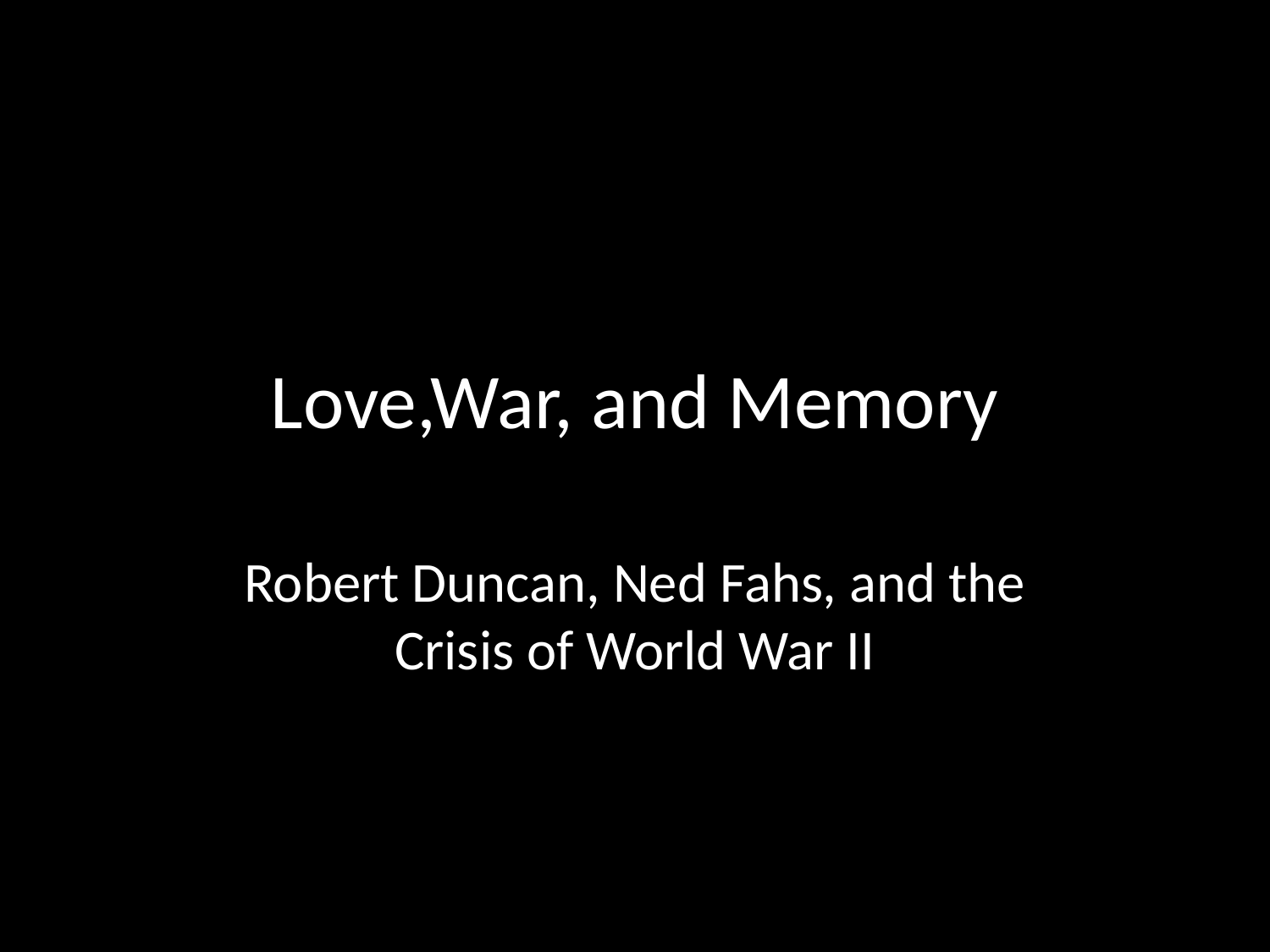

# Love,War, and Memory
Robert Duncan, Ned Fahs, and the Crisis of World War II